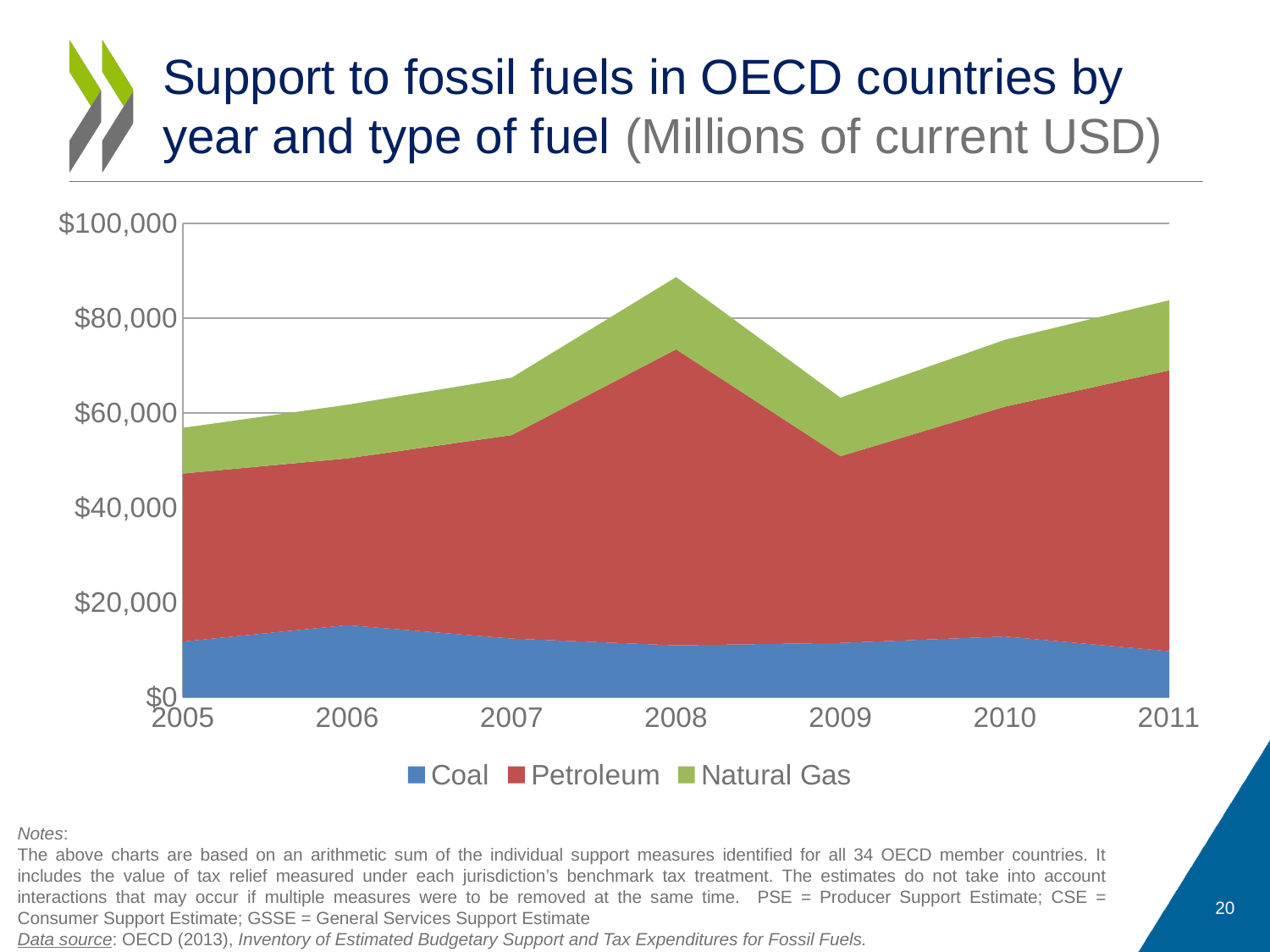

# Support to fossil fuels in OECD countries by year and type of fuel (Millions of current USD)

### Chart

| Category |  |  |  |
|---|---|---|---|
| 2005 | 11772.3974609375 | 35438.8203125 | 9647.622070312524 |
| 2006 | 15235.201171875016 | 35172.4140625 | 11310.374023437482 |
| 2007 | 12400.011718750016 | 42926.80078125 | 12105.948242187516 |
| 2008 | 10964.52734375 | 62437.17968749999 | 15238.998046875016 |
| 2009 | 11481.359374999982 | 39392.859375000065 | 12334.40234375 |
| 2010 | 12843.573242187516 | 48485.04296875 | 14093.15234375 |
| 2011 | 9725.8125 | 59254.96875 | 14789.129882812531 |
Notes:
The above charts are based on an arithmetic sum of the individual support measures identified for all 34 OECD member countries. It includes the value of tax relief measured under each jurisdiction’s benchmark tax treatment. The estimates do not take into account interactions that may occur if multiple measures were to be removed at the same time.  PSE = Producer Support Estimate; CSE = Consumer Support Estimate; GSSE = General Services Support Estimate
Data source: OECD (2013), Inventory of Estimated Budgetary Support and Tax Expenditures for Fossil Fuels.
20